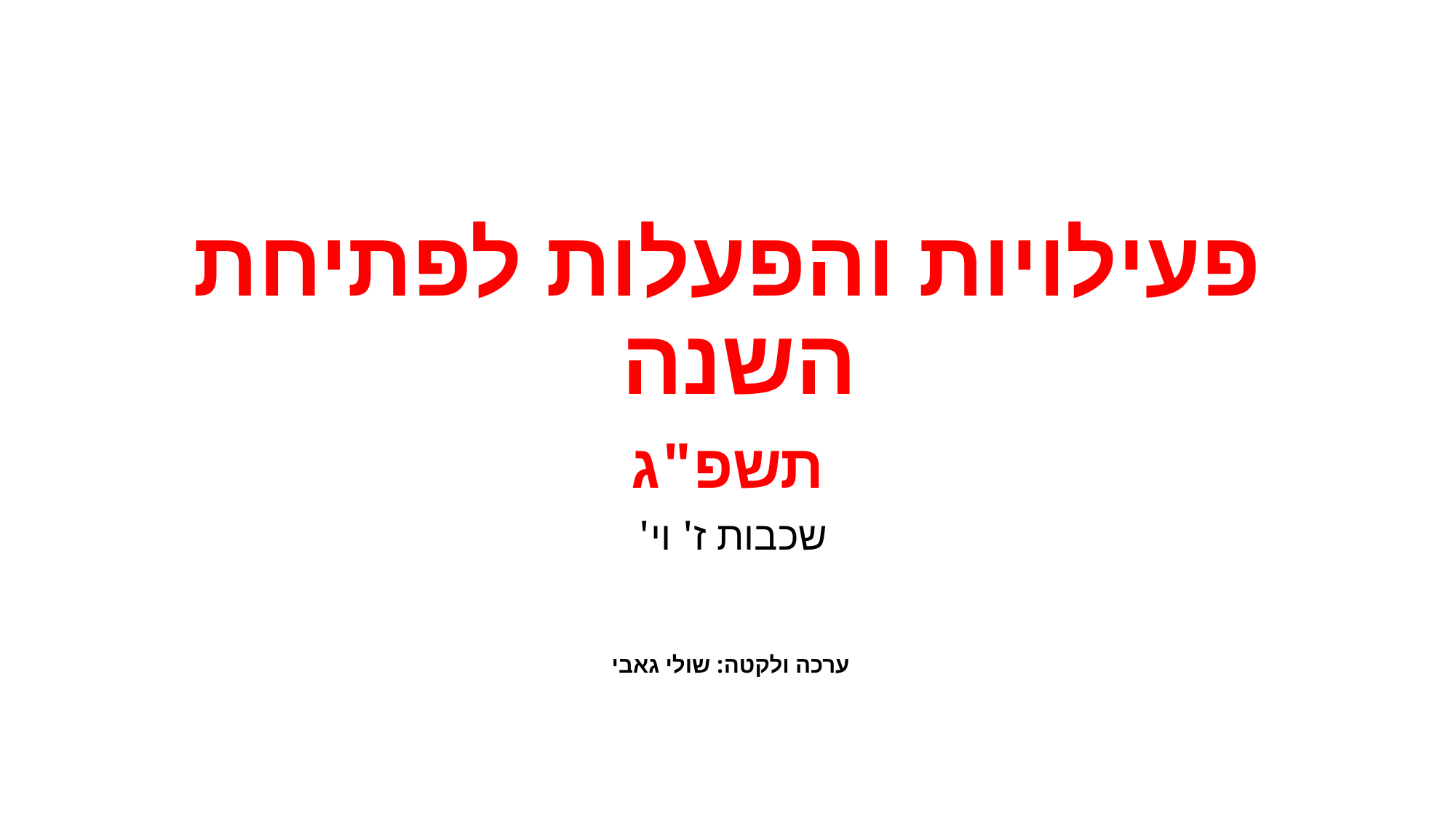

# פעילויות והפעלות לפתיחת השנה
תשפ"ג
שכבות ז' וי'

ערכה ולקטה: שולי גאבי